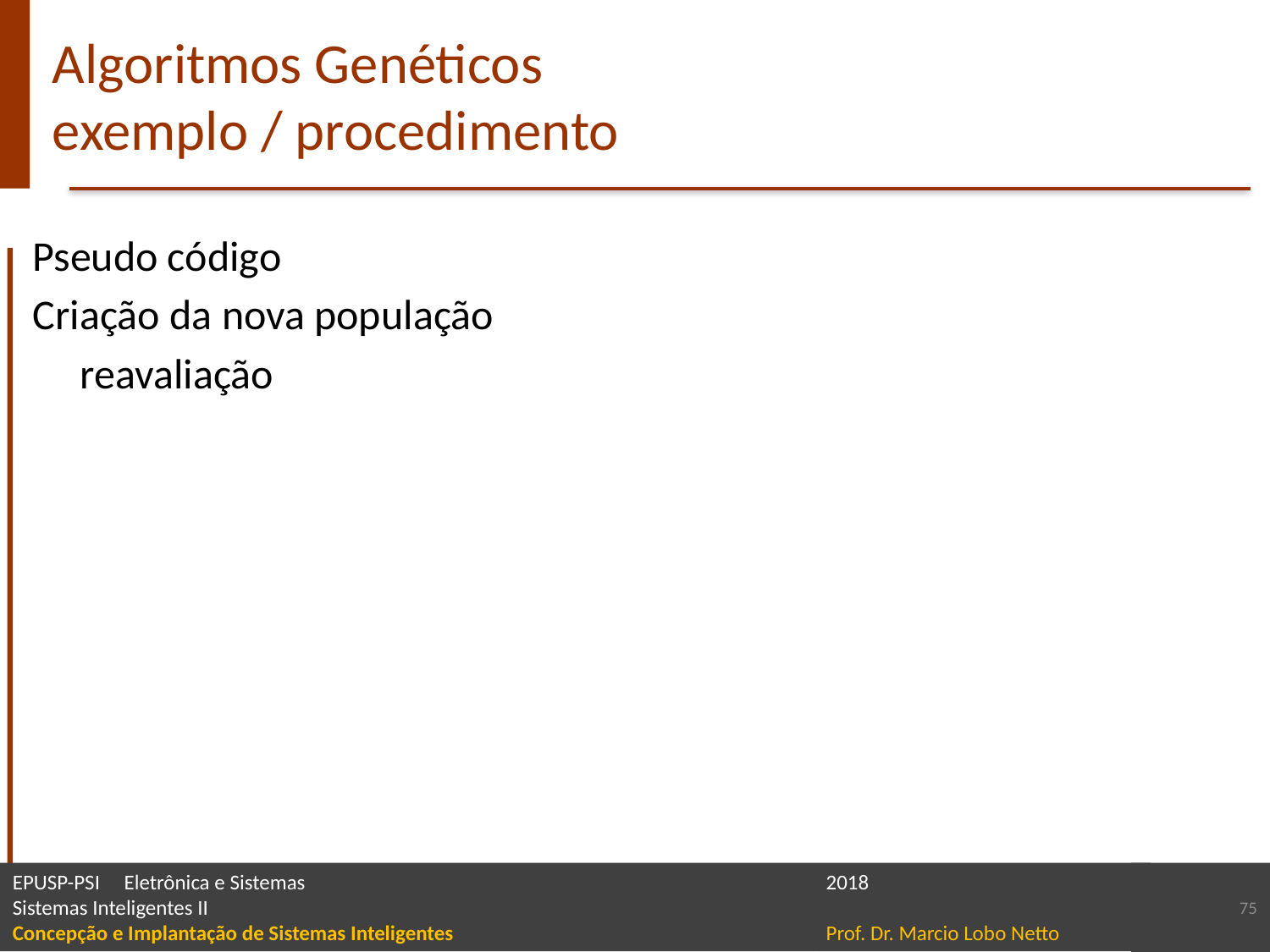

# Algoritmos Genéticos exemplo / procedimento
Pseudo código
Criação da nova população
	reavaliação

75